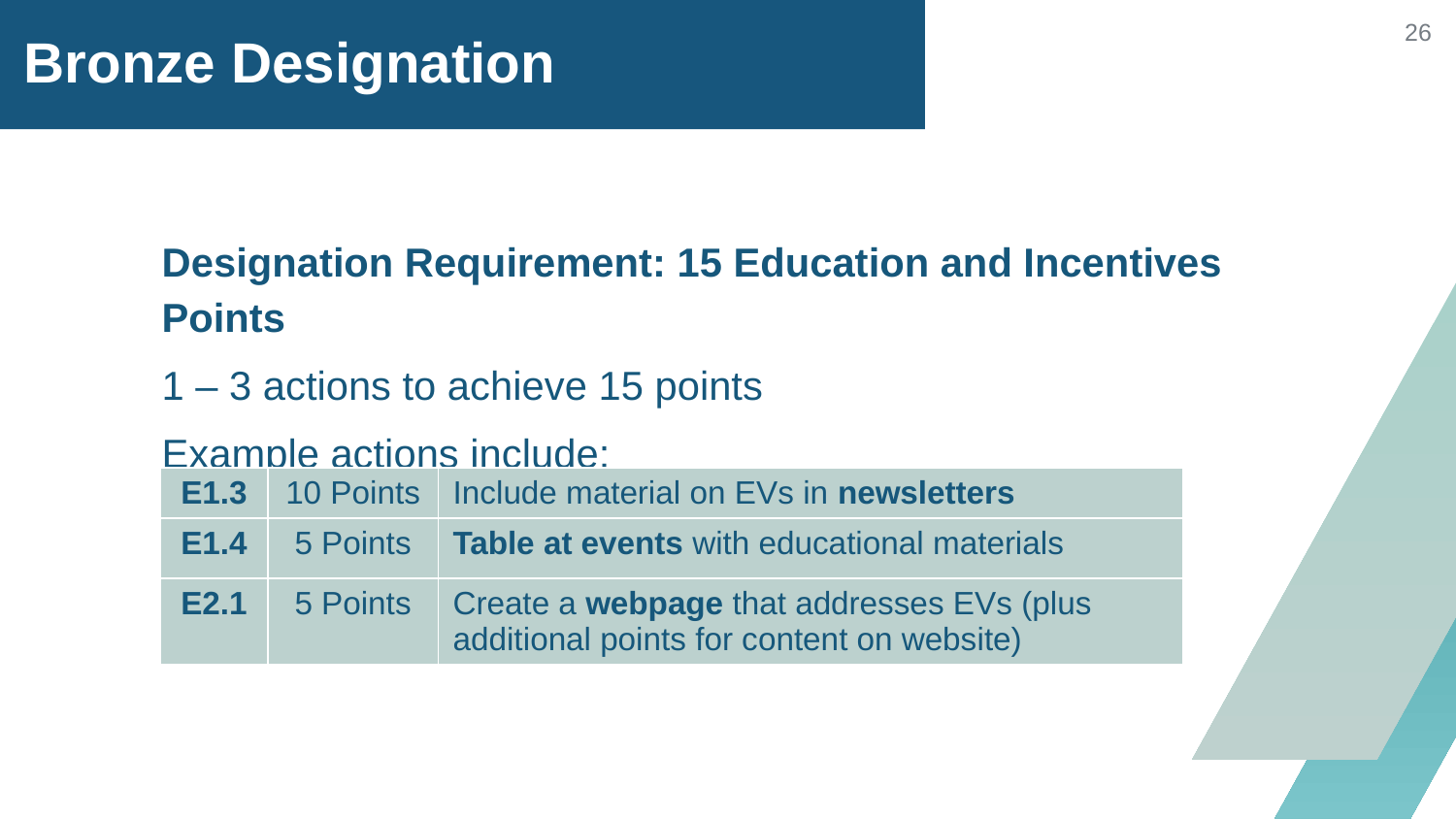

# Bronze Designation
26
Designation Requirement: 15 Education and Incentives Points
1 – 3 actions to achieve 15 points
Example actions include:
| E1.3 | 10 Points | Include material on EVs in newsletters |
| --- | --- | --- |
| E1.4 | 5 Points | Table at events with educational materials |
| E2.1 | 5 Points | Create a webpage that addresses EVs (plus additional points for content on website) |